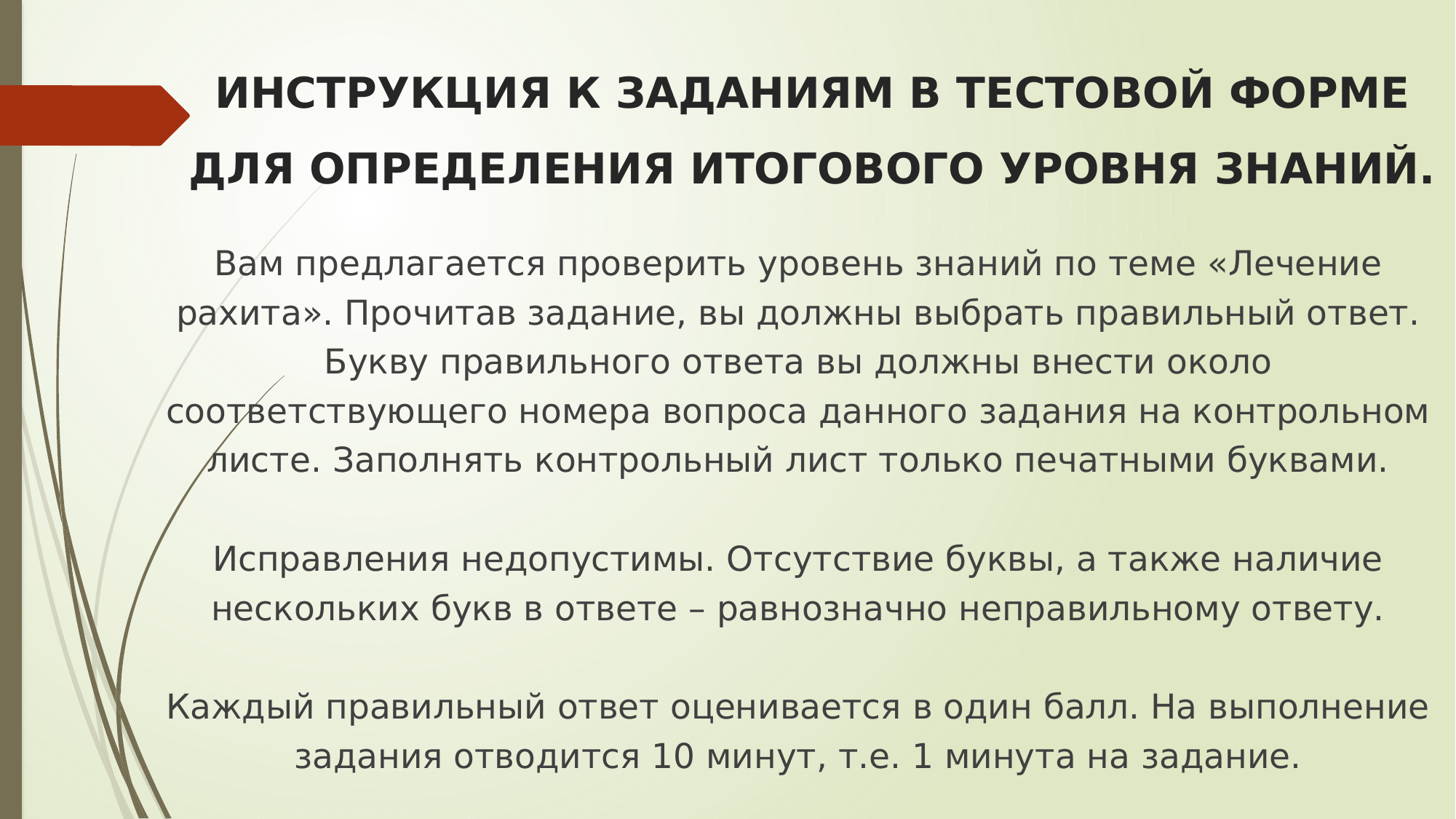

# ИНСТРУКЦИЯ К ЗАДАНИЯМ В ТЕСТОВОЙ ФОРМЕ ДЛЯ ОПРЕДЕЛЕНИЯ ИТОГОВОГО УРОВНЯ ЗНАНИЙ.
Вам предлагается проверить уровень знаний по теме «Лечение рахита». Прочитав задание, вы должны выбрать правильный ответ. Букву правильного ответа вы должны внести около соответствующего номера вопроса данного задания на контрольном листе. Заполнять контрольный лист только печатными буквами.

Исправления недопустимы. Отсутствие буквы, а также наличие нескольких букв в ответе – равнозначно неправильному ответу.

Каждый правильный ответ оценивается в один балл. На выполнение задания отводится 10 минут, т.е. 1 минута на задание.